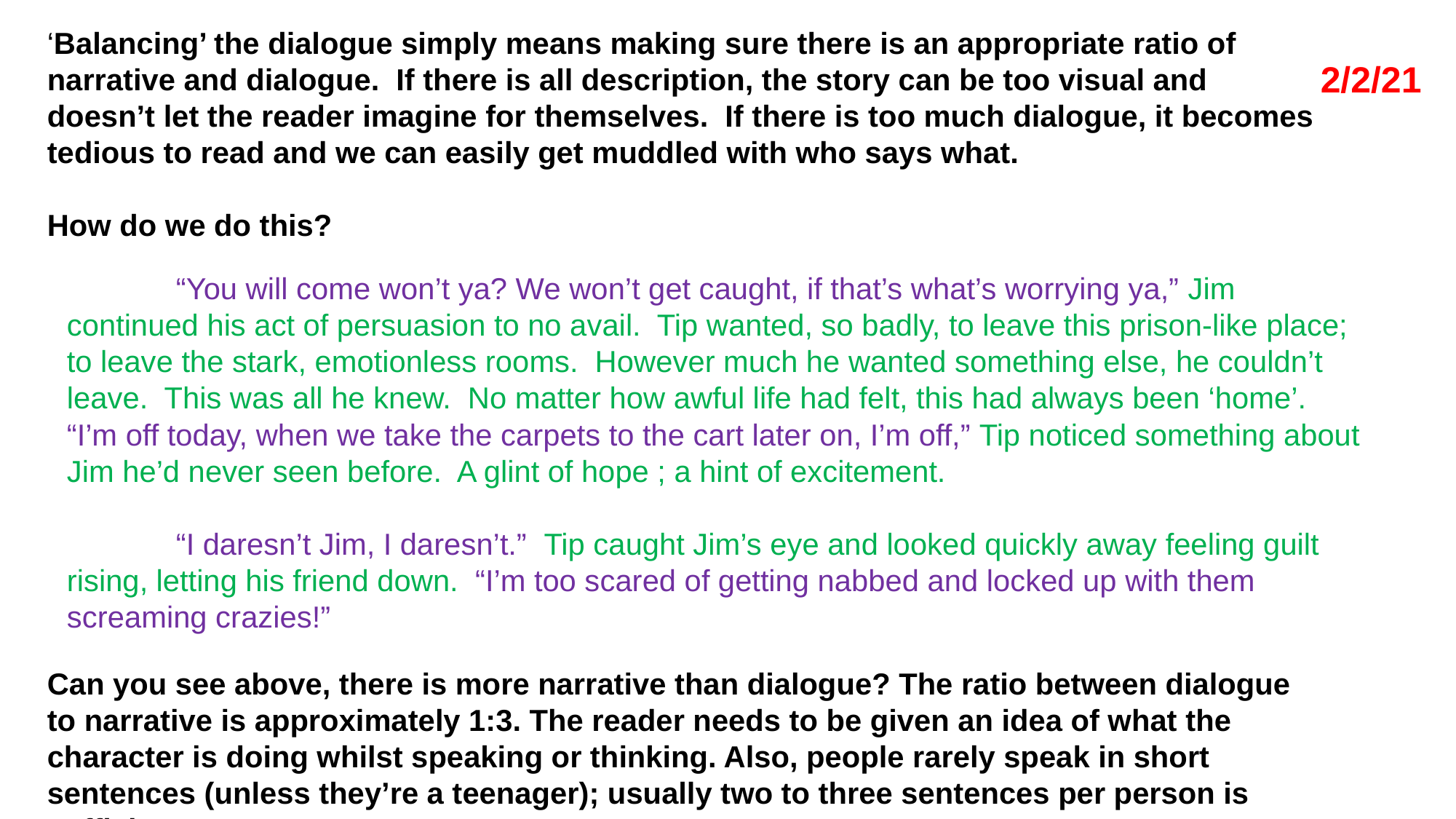

‘Balancing’ the dialogue simply means making sure there is an appropriate ratio of narrative and dialogue.  If there is all description, the story can be too visual and doesn’t let the reader imagine for themselves.  If there is too much dialogue, it becomes tedious to read and we can easily get muddled with who says what.

How do we do this?
2/2/21
	“You will come won’t ya? We won’t get caught, if that’s what’s worrying ya,” Jim continued his act of persuasion to no avail.  Tip wanted, so badly, to leave this prison-like place; to leave the stark, emotionless rooms.  However much he wanted something else, he couldn’t leave.  This was all he knew.  No matter how awful life had felt, this had always been ‘home’.  “I’m off today, when we take the carpets to the cart later on, I’m off,” Tip noticed something about Jim he’d never seen before.  A glint of hope ; a hint of excitement.

	“I daresn’t Jim, I daresn’t.”  Tip caught Jim’s eye and looked quickly away feeling guilt rising, letting his friend down.  “I’m too scared of getting nabbed and locked up with them screaming crazies!”
Can you see above, there is more narrative than dialogue? The ratio between dialogue to narrative is approximately 1:3. The reader needs to be given an idea of what the character is doing whilst speaking or thinking. Also, people rarely speak in short sentences (unless they’re a teenager); usually two to three sentences per person is sufficient.